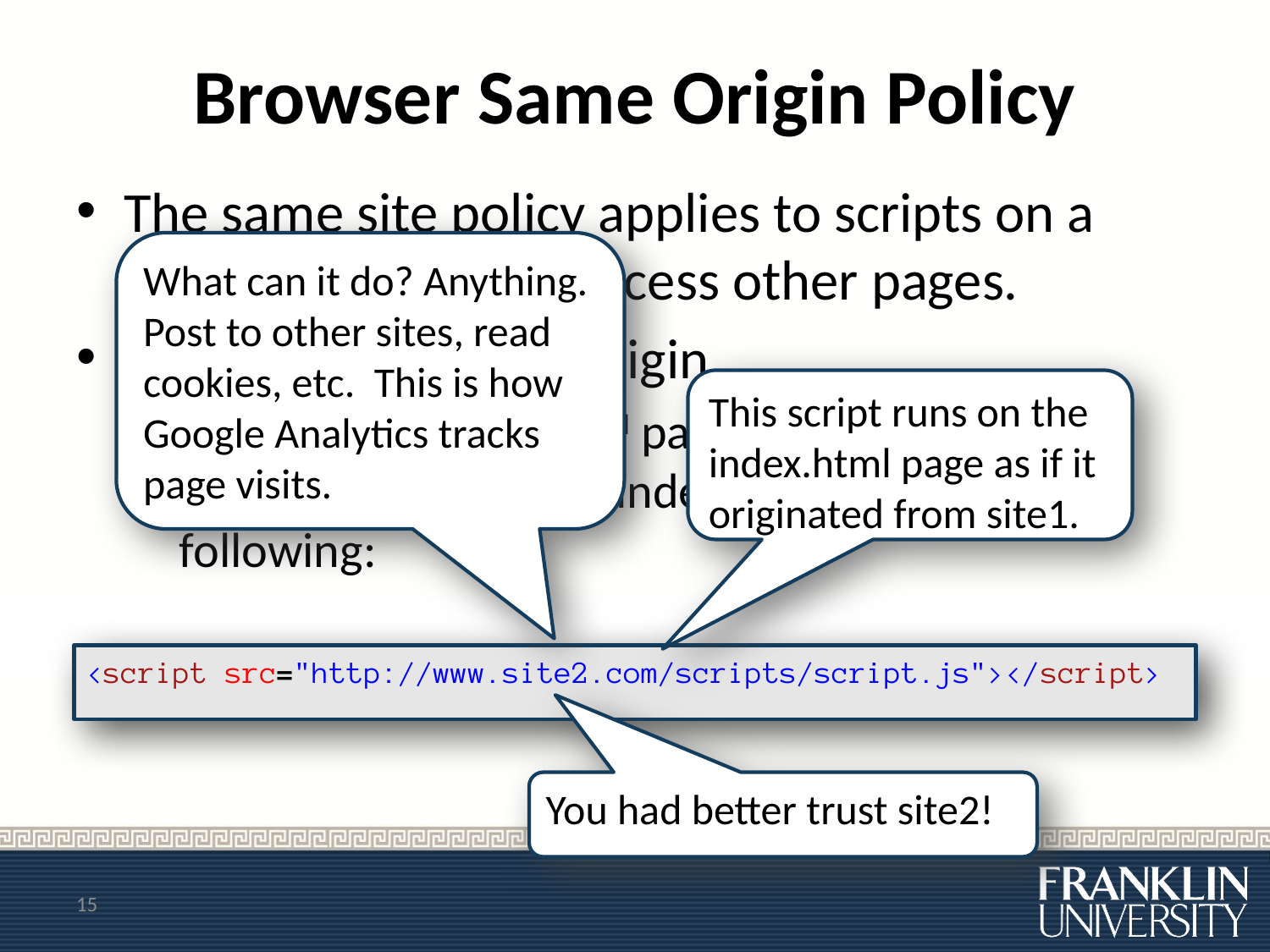

# Browser Same Origin Policy
The same site policy applies to scripts on a page attempting to access other pages.
Exceptions to same origin
Scripts loaded from 3rd party web sites; e.g. on page www.site1.com/index.html we see the following:
What can it do? Anything.  Post to other sites, read cookies, etc.  This is how Google Analytics tracks page visits.
This script runs on the index.html page as if it originated from site1.
<script src="http://www.site2.com/scripts/script.js"></script>
You had better trust site2!
15